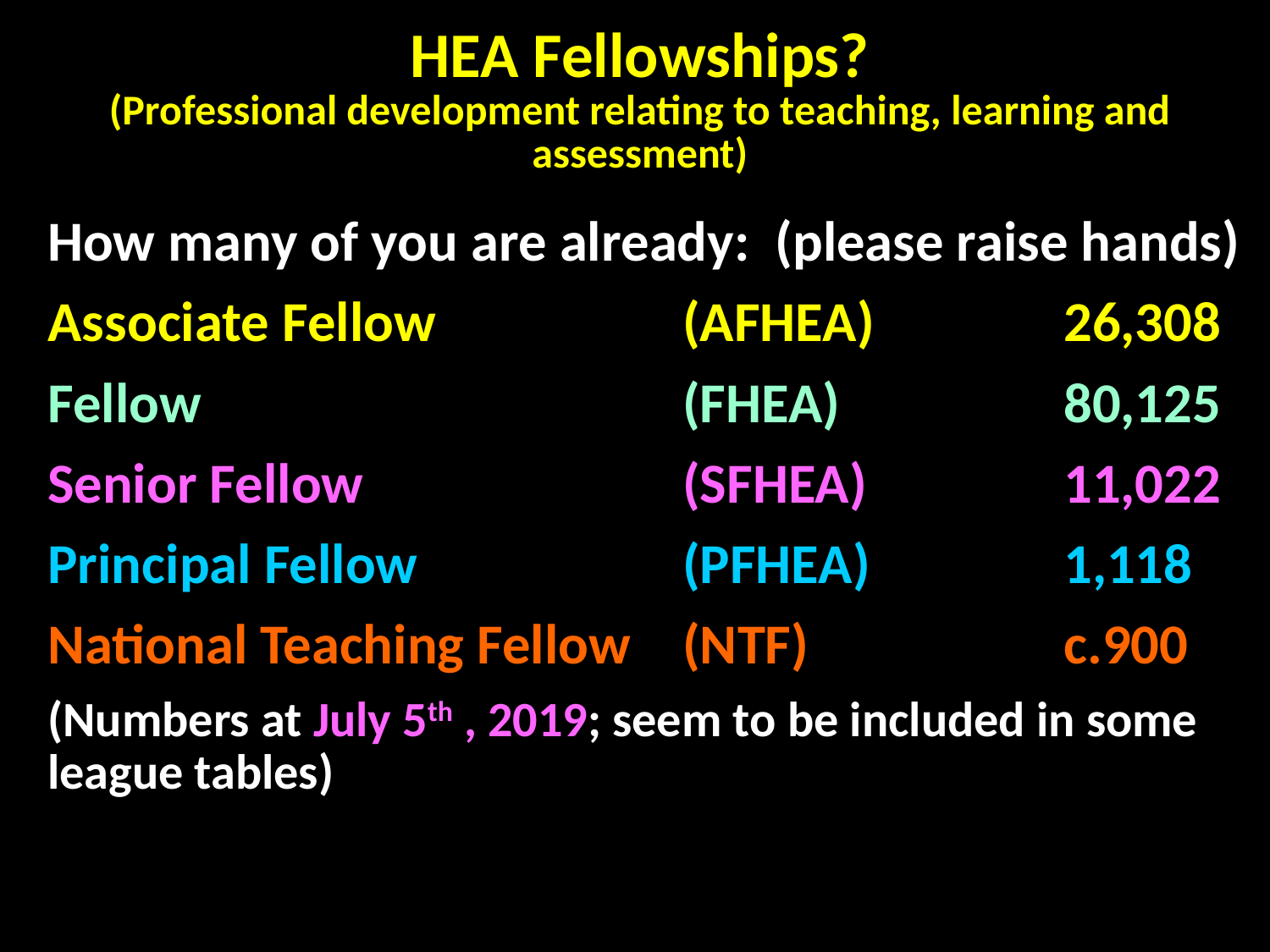

# HEA Fellowships? (Professional development relating to teaching, learning and assessment)
How many of you are already:  (please raise hands)
Associate Fellow 		(AFHEA)  		26,308
Fellow 				(FHEA) 		80,125
Senior Fellow 			(SFHEA) 		11,022
Principal Fellow 		(PFHEA) 		1,118
National Teaching Fellow 	(NTF) 		c.900
(Numbers at July 5th , 2019; seem to be included in some league tables)